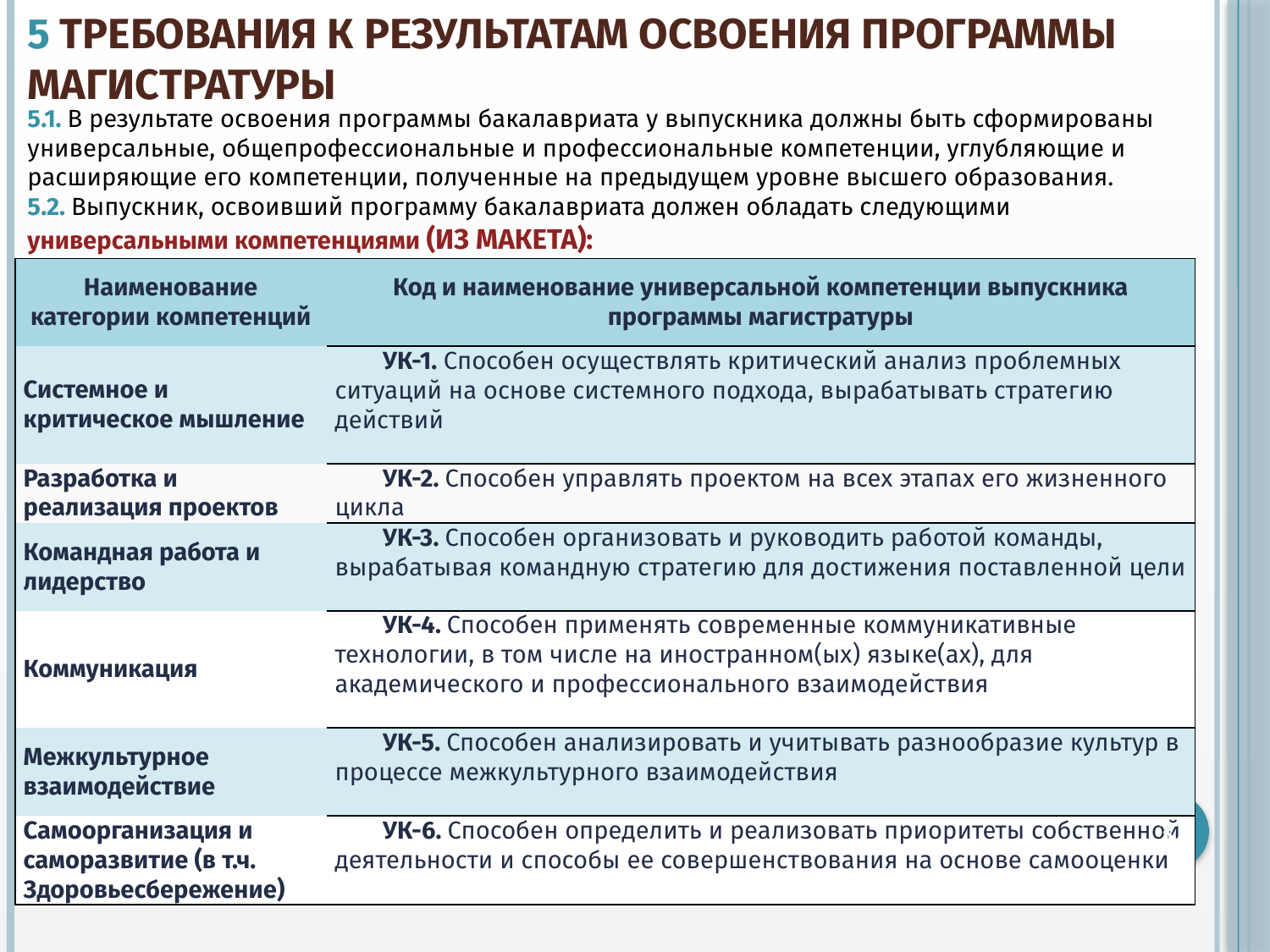

# 5 ТРЕБОВАНИЯ К РЕЗУЛЬТАТАМ ОСВОЕНИЯ ПРОГРАММЫ МАГИСТРАТУРЫ
5.1. В результате освоения программы бакалавриата у выпускника должны быть сформированы универсальные, общепрофессиональные и профессиональные компетенции, углубляющие и расширяющие его компетенции, полученные на предыдущем уровне высшего образования.
5.2. Выпускник, освоивший программу бакалавриата должен обладать следующими универсальными компетенциями (ИЗ МАКЕТА):
| Наименование категории компетенций | Код и наименование универсальной компетенции выпускника программы магистратуры |
| --- | --- |
| Системное и критическое мышление | УК-1. Способен осуществлять критический анализ проблемных ситуаций на основе системного подхода, вырабатывать стратегию действий |
| Разработка и реализация проектов | УК-2. Способен управлять проектом на всех этапах его жизненного цикла |
| Командная работа и лидерство | УК-3. Способен организовать и руководить работой команды, вырабатывая командную стратегию для достижения поставленной цели |
| Коммуникация | УК-4. Способен применять современные коммуникативные технологии, в том числе на иностранном(ых) языке(ах), для академического и профессионального взаимодействия |
| Межкультурное взаимодействие | УК-5. Способен анализировать и учитывать разнообразие культур в процессе межкультурного взаимодействия |
| Самоорганизация и саморазвитие (в т.ч. Здоровьесбережение) | УК-6. Способен определить и реализовать приоритеты собственной деятельности и способы ее совершенствования на основе самооценки |
32